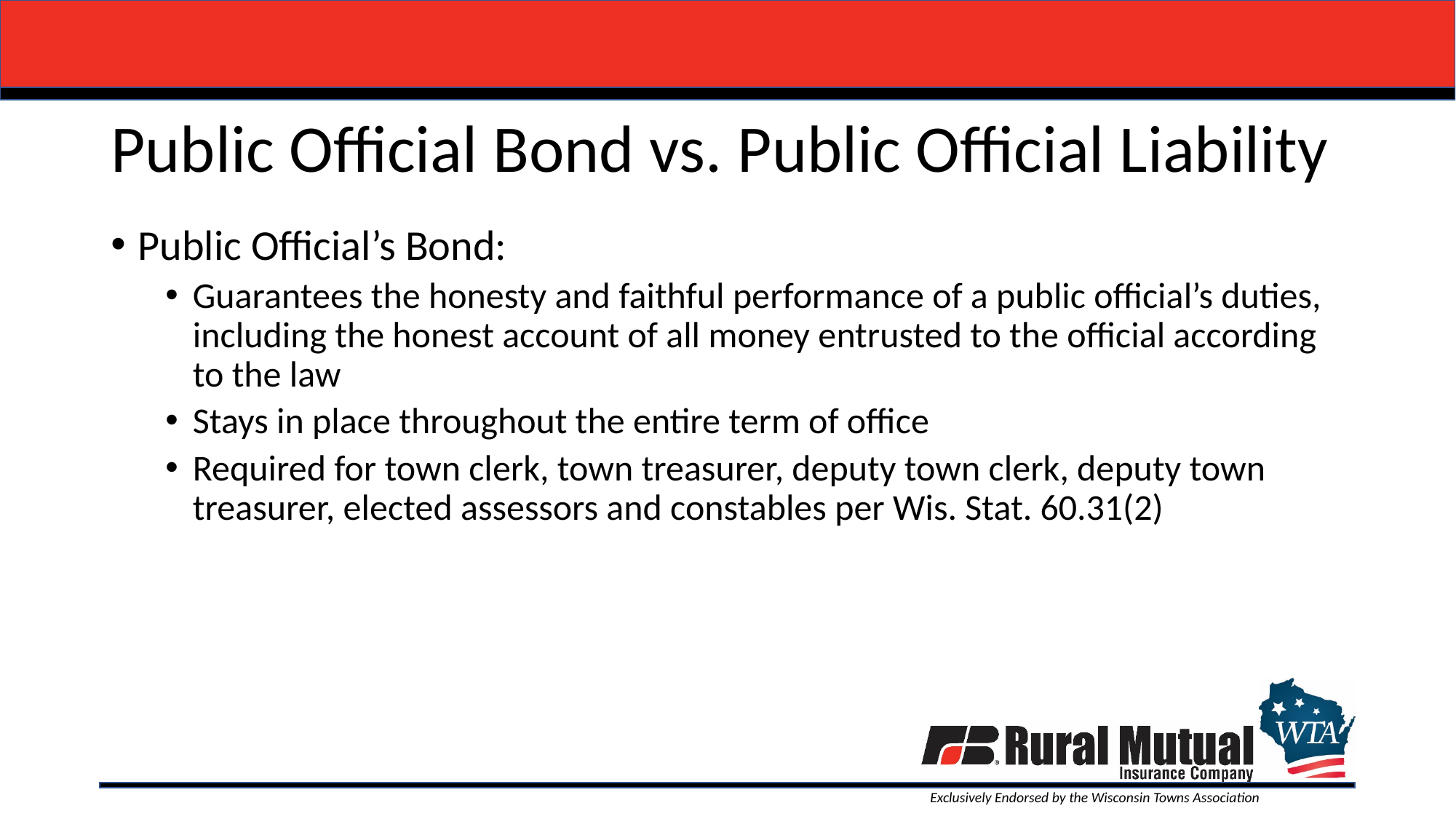

# Public Official Bond vs. Public Official Liability
Public Official’s Bond:
Guarantees the honesty and faithful performance of a public official’s duties, including the honest account of all money entrusted to the official according to the law
Stays in place throughout the entire term of office
Required for town clerk, town treasurer, deputy town clerk, deputy town treasurer, elected assessors and constables per Wis. Stat. 60.31(2)